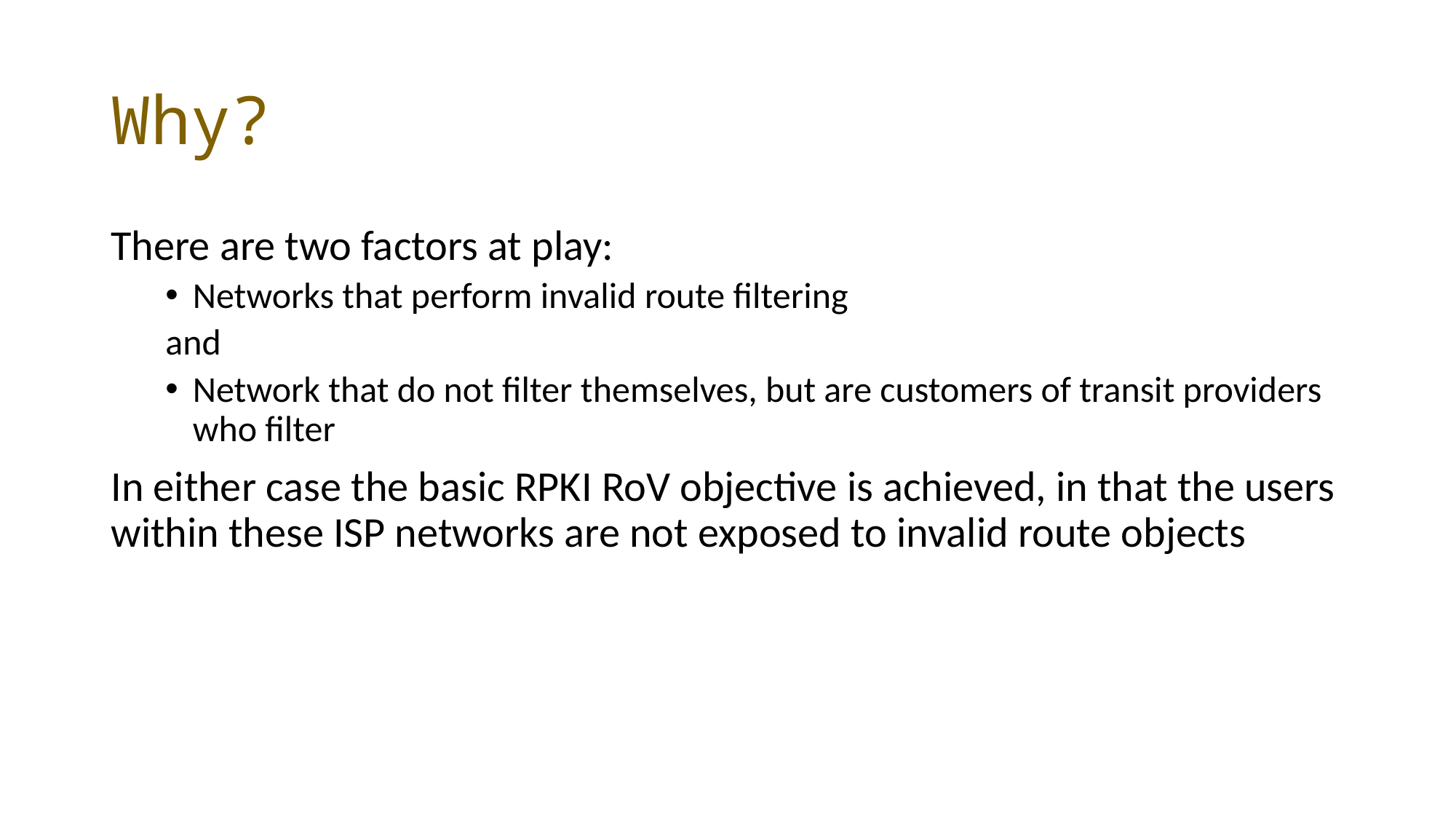

# Why?
There are two factors at play:
Networks that perform invalid route filtering
and
Network that do not filter themselves, but are customers of transit providers who filter
In either case the basic RPKI RoV objective is achieved, in that the users within these ISP networks are not exposed to invalid route objects